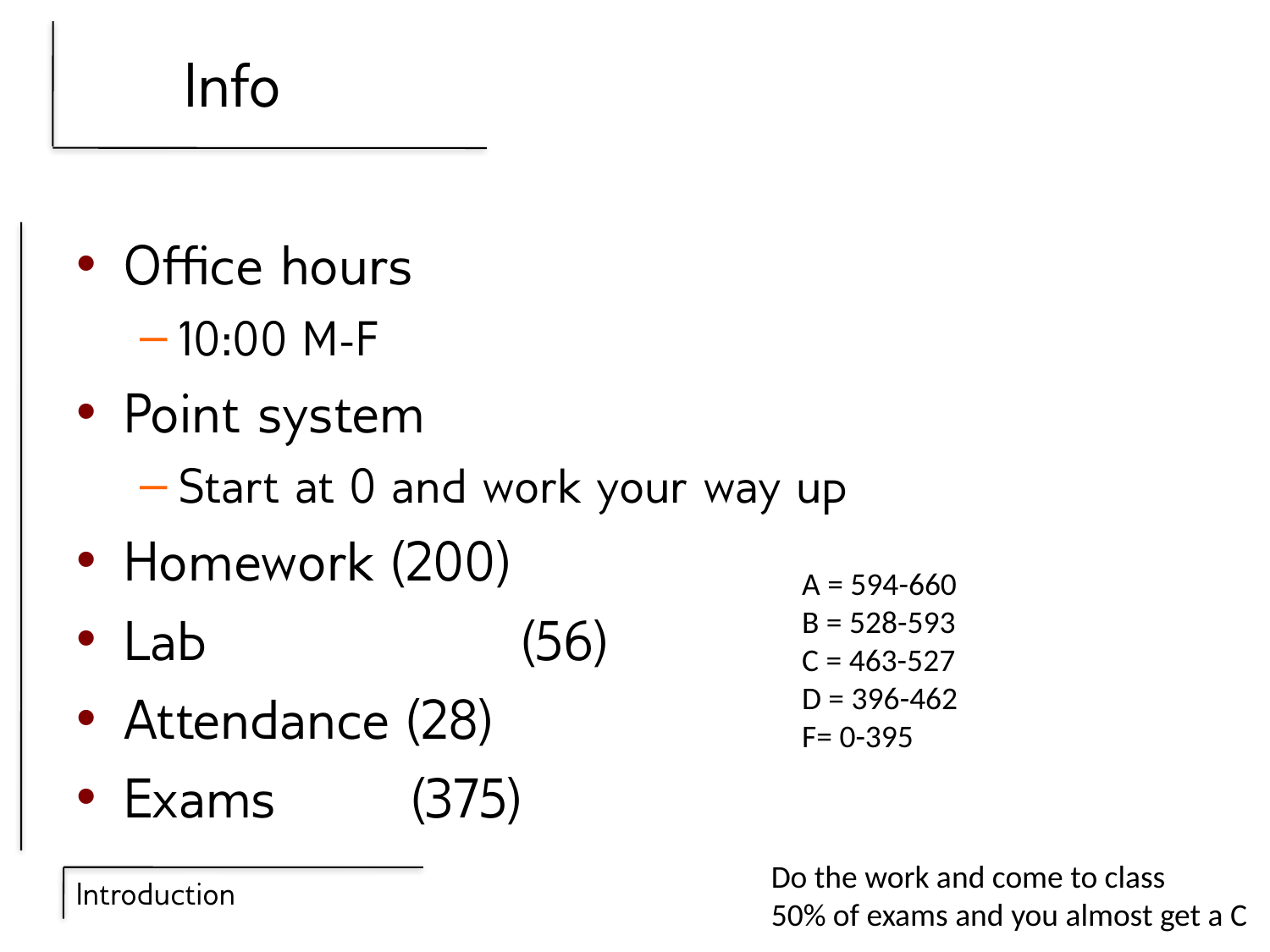

# Info
Office hours
10:00 M-F
Point system
Start at 0 and work your way up
Homework (200)
Lab			 (56)
Attendance (28)
Exams        (375)

A = 594-660
B = 528-593
C = 463-527
D = 396-462
F= 0-395
Do the work and come to class
50% of exams and you almost get a C